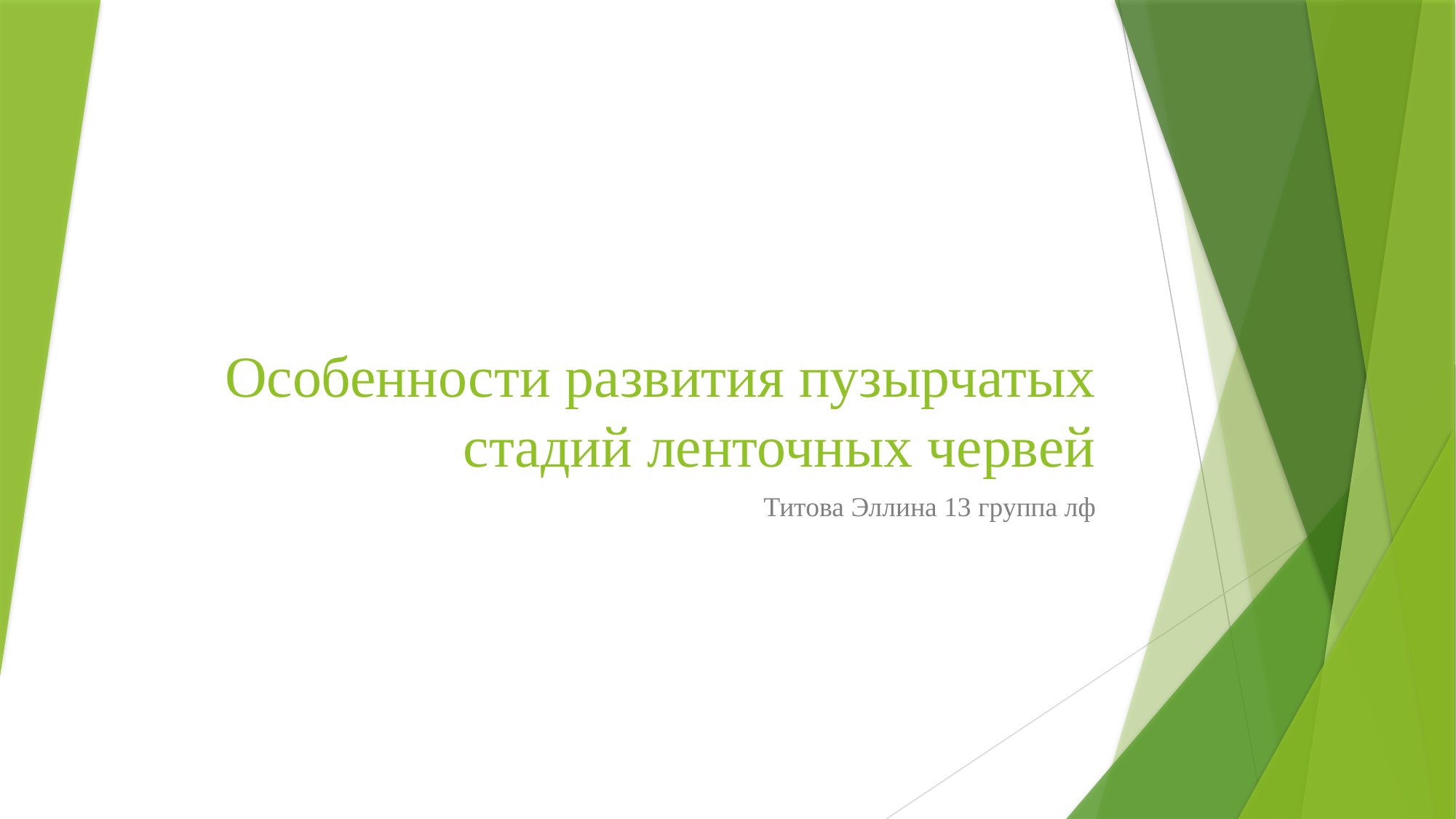

# Особенности развития пузырчатых стадий ленточных червей
Титова Эллина 13 группа лф